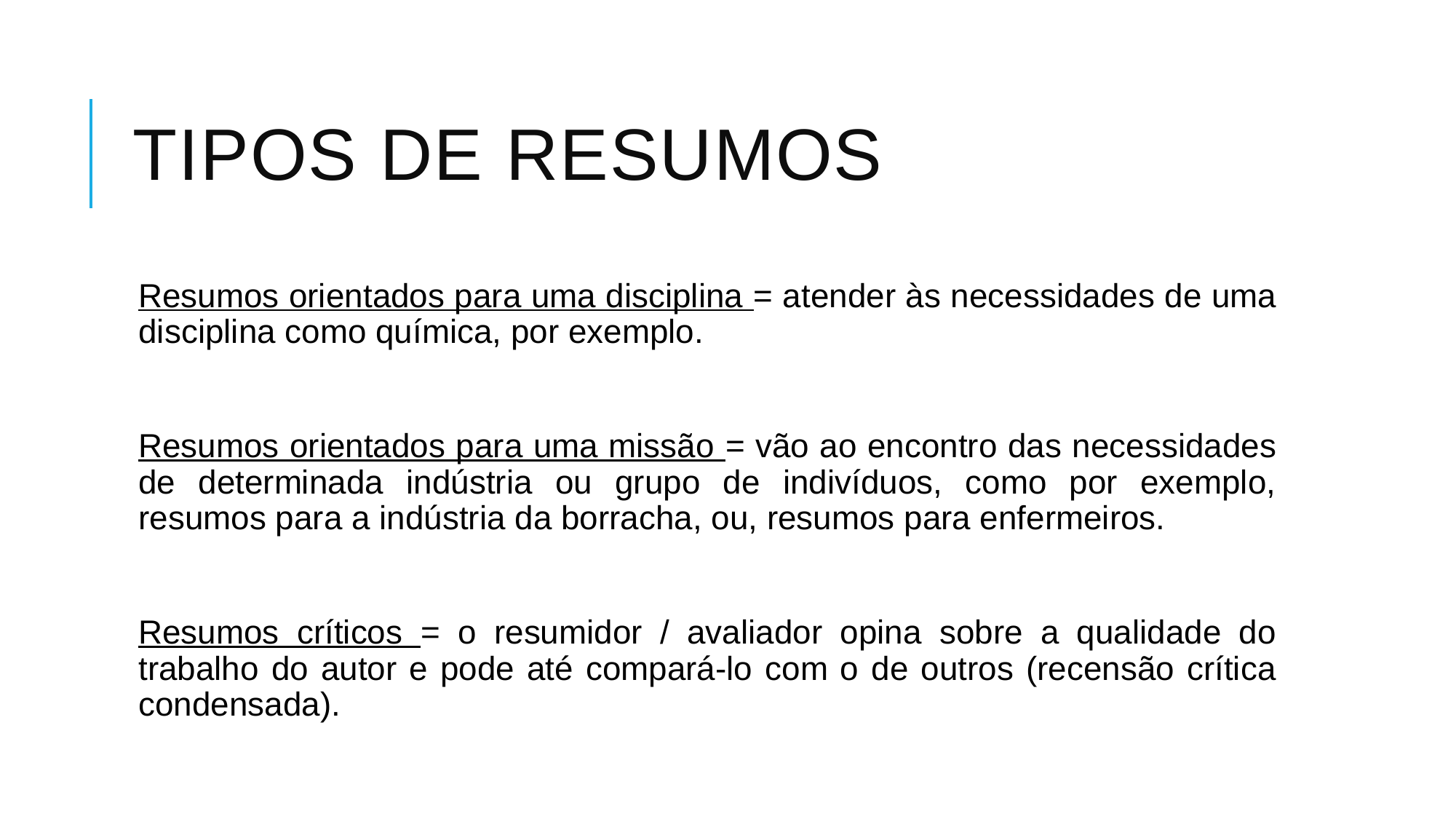

# Tipos de resumos
Resumos orientados para uma disciplina = atender às necessidades de uma disciplina como química, por exemplo.

Resumos orientados para uma missão = vão ao encontro das necessidades de determinada indústria ou grupo de indivíduos, como por exemplo, resumos para a indústria da borracha, ou, resumos para enfermeiros.

Resumos críticos = o resumidor / avaliador opina sobre a qualidade do trabalho do autor e pode até compará-lo com o de outros (recensão crítica condensada).